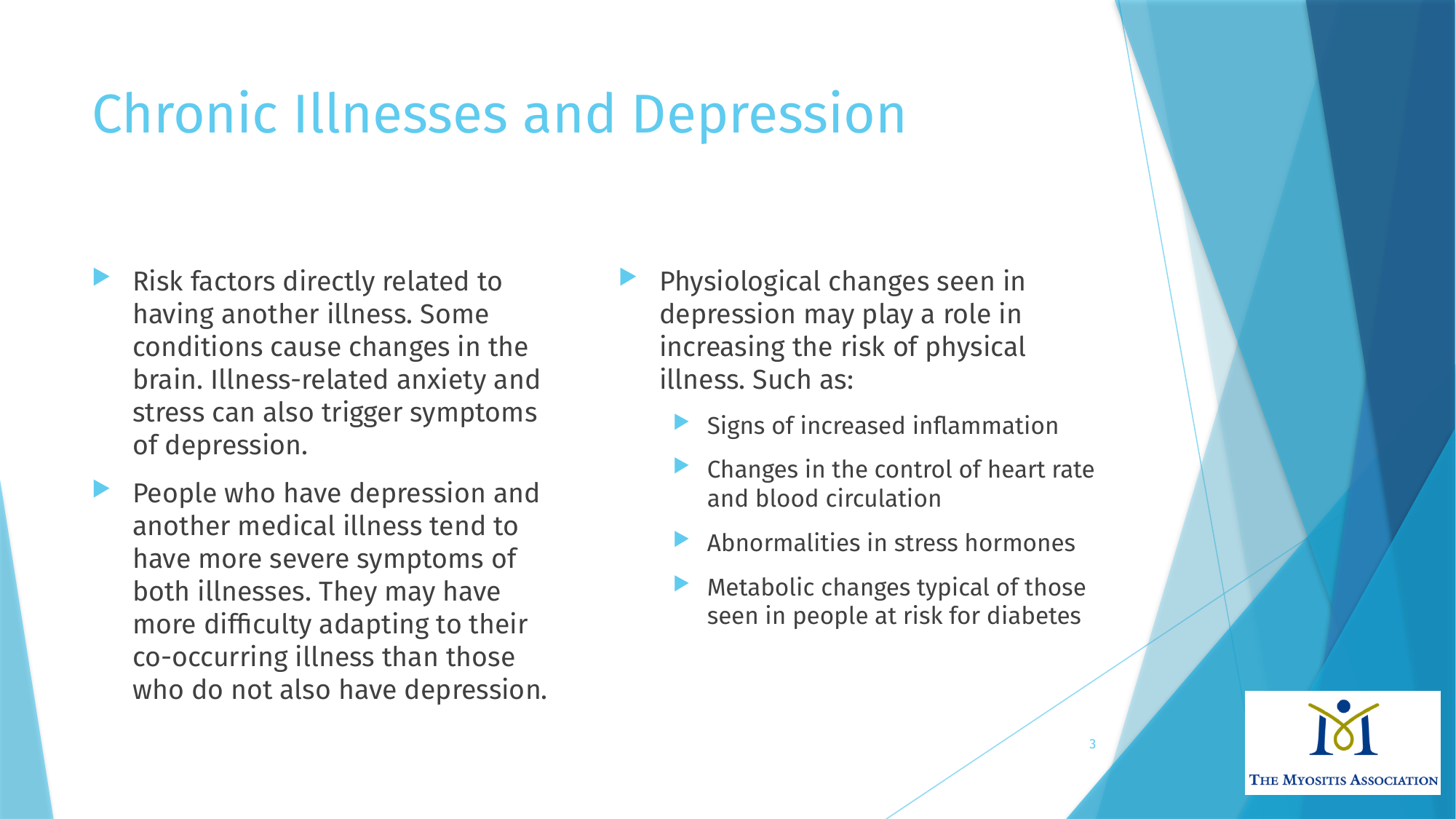

# Chronic Illnesses and Depression
Risk factors directly related to having another illness. Some conditions cause changes in the brain. Illness-related anxiety and stress can also trigger symptoms of depression.
People who have depression and another medical illness tend to have more severe symptoms of both illnesses. They may have more difficulty adapting to their co-occurring illness than those who do not also have depression.

Physiological changes seen in depression may play a role in increasing the risk of physical illness. Such as:
Signs of increased inflammation
Changes in the control of heart rate and blood circulation
Abnormalities in stress hormones
Metabolic changes typical of those seen in people at risk for diabetes

3